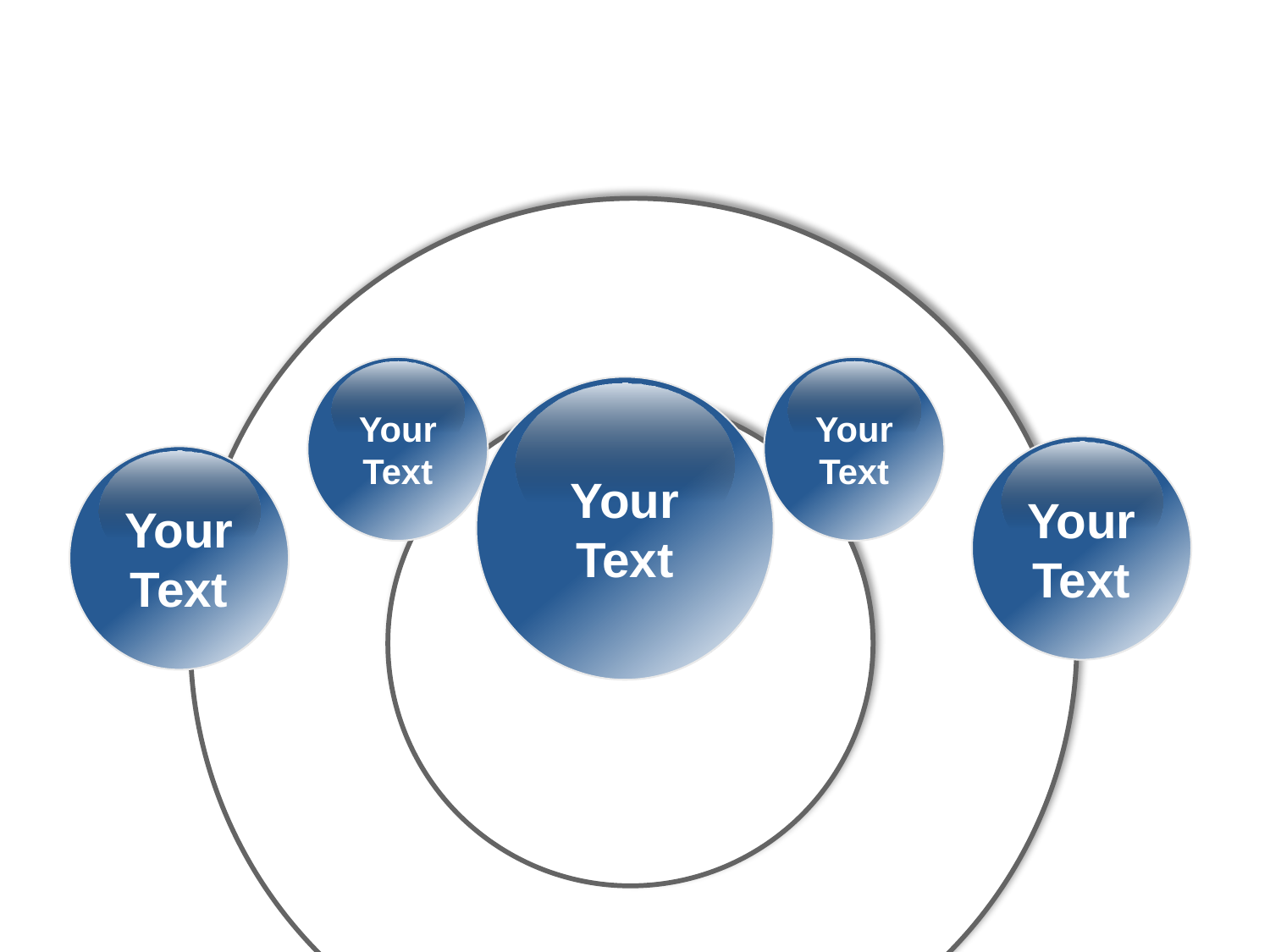

Your
Text
Your
Text

Your
Text

Your
Text

Your
Text